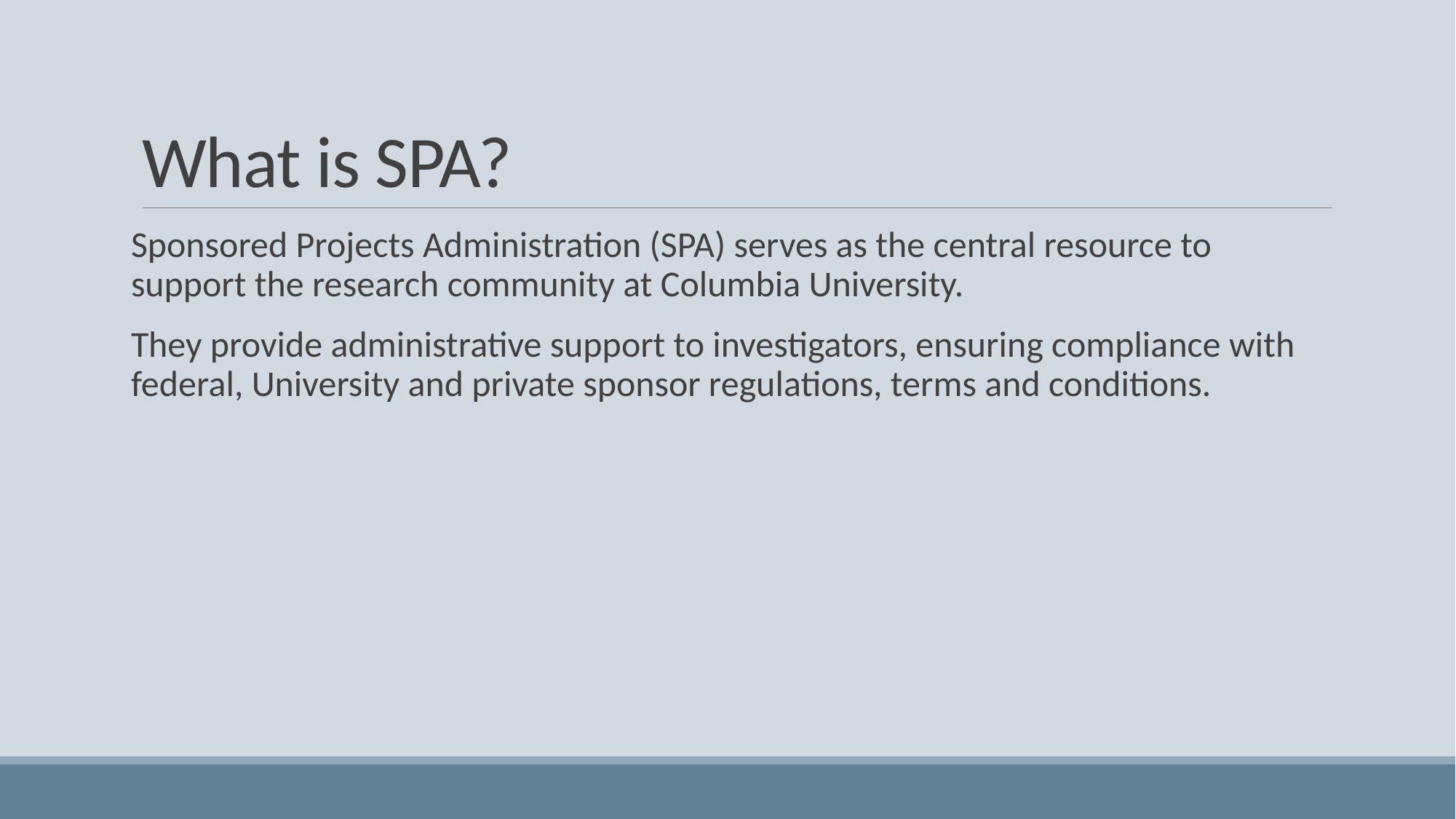

# What is SPA?
Sponsored Projects Administration (SPA) serves as the central resource to support the research community at Columbia University.
They provide administrative support to investigators, ensuring compliance with federal, University and private sponsor regulations, terms and conditions.